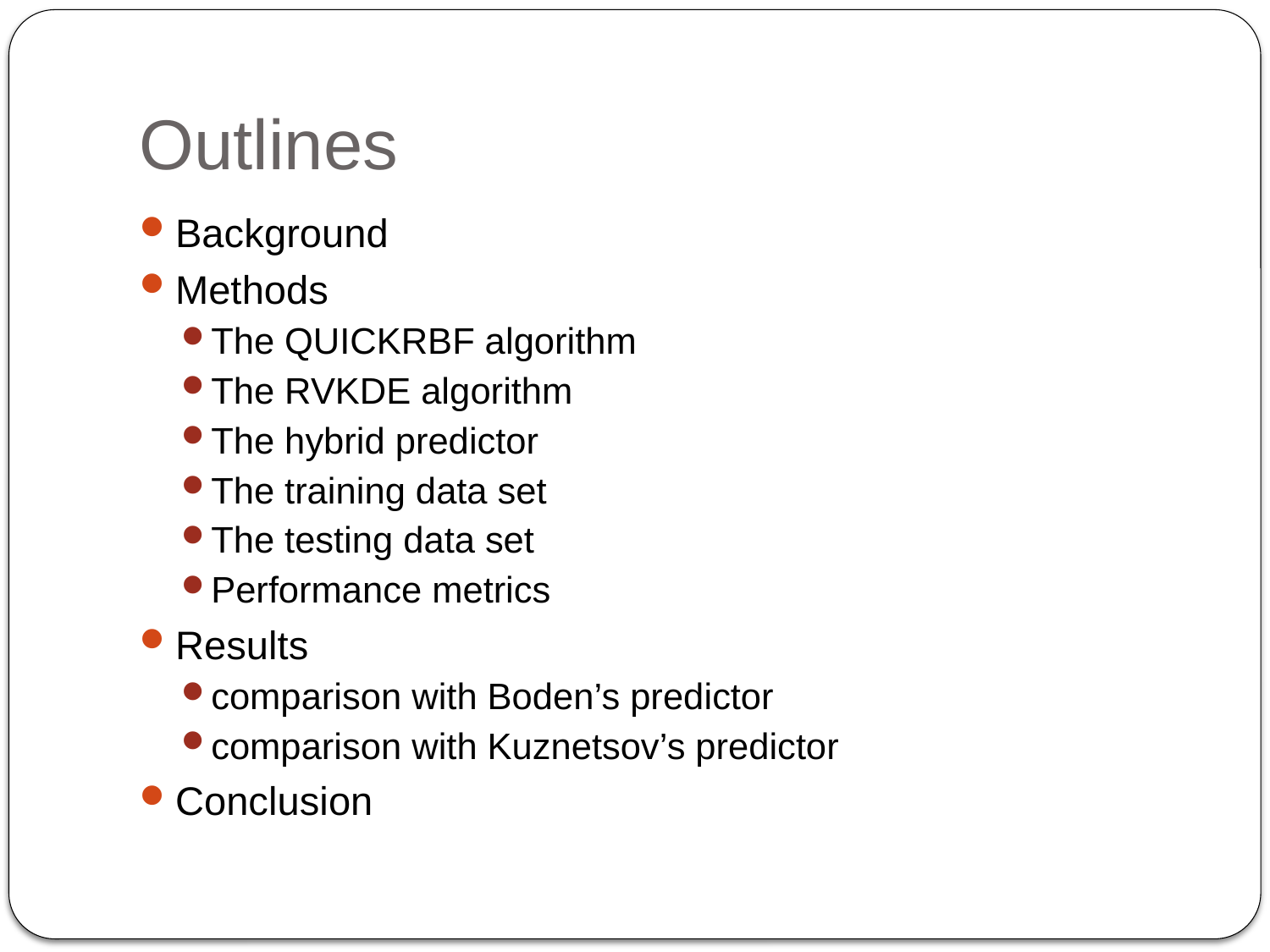

# Outlines
Background
Methods
The QUICKRBF algorithm
The RVKDE algorithm
The hybrid predictor
The training data set
The testing data set
Performance metrics
Results
comparison with Boden’s predictor
comparison with Kuznetsov’s predictor
Conclusion